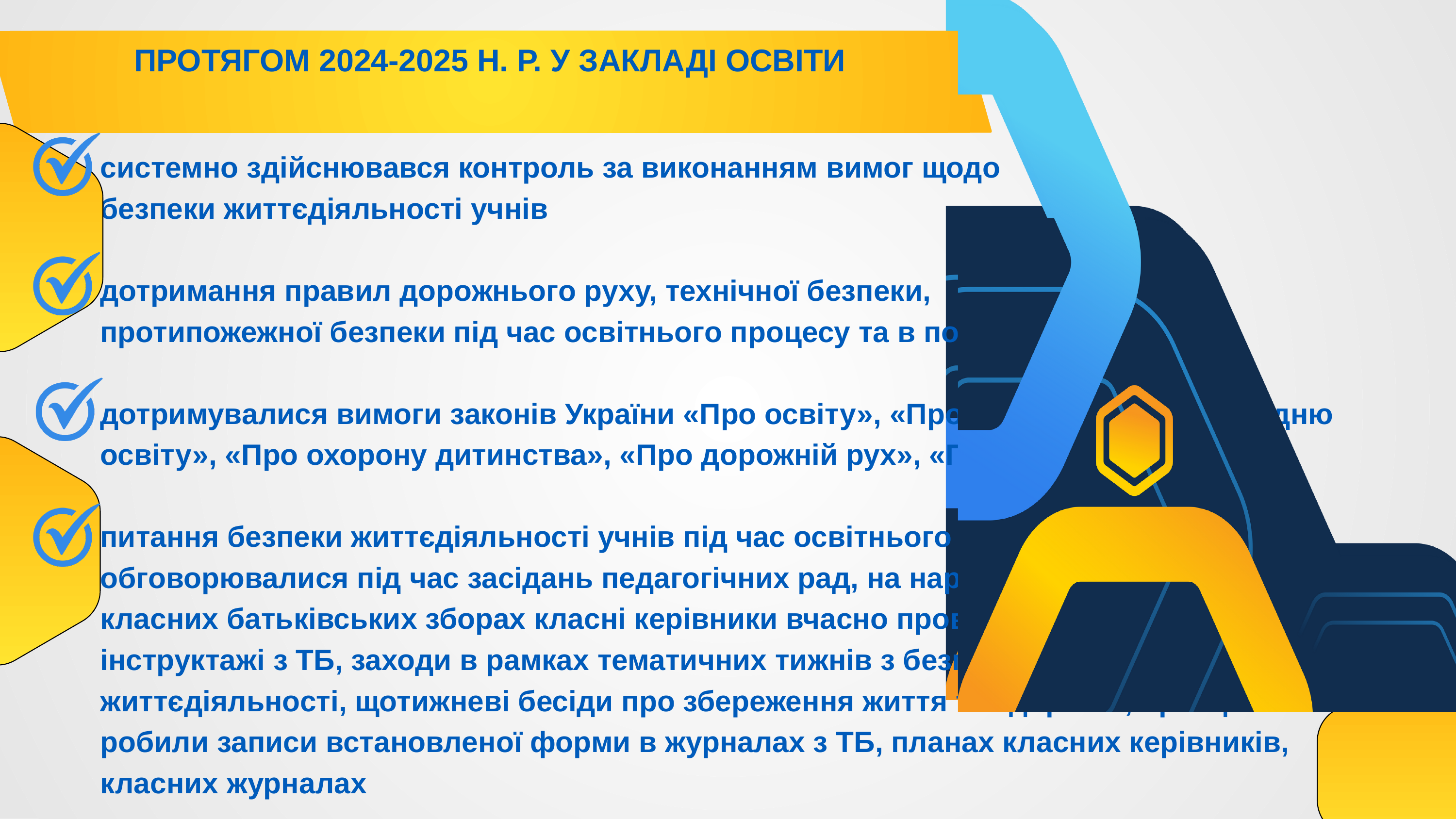

ПРОТЯГОМ 2024-2025 Н. Р. У ЗАКЛАДІ ОСВІТИ

системно здійснювався контроль за виконанням вимог щодо
безпеки життєдіяльності учнів

дотримання правил дорожнього руху, технічної безпеки,
протипожежної безпеки під час освітнього процесу та в позаурочний час

дотримувалися вимоги законів України «Про освіту», «Про повну загальну середню освіту», «Про охорону дитинства», «Про дорожній рух», «Про пожежну безпеку»

питання безпеки життєдіяльності учнів під час освітнього процесу та в побуті обговорювалися під час засідань педагогічних рад, на нарадах при директорі, на класних батьківських зборах класні керівники вчасно проводили з учнями інструктажі з ТБ, заходи в рамках тематичних тижнів з безпеки
життєдіяльності, щотижневі бесіди про збереження життя та здоров’я, про що робили записи встановленої форми в журналах з ТБ, планах класних керівників, класних журналах